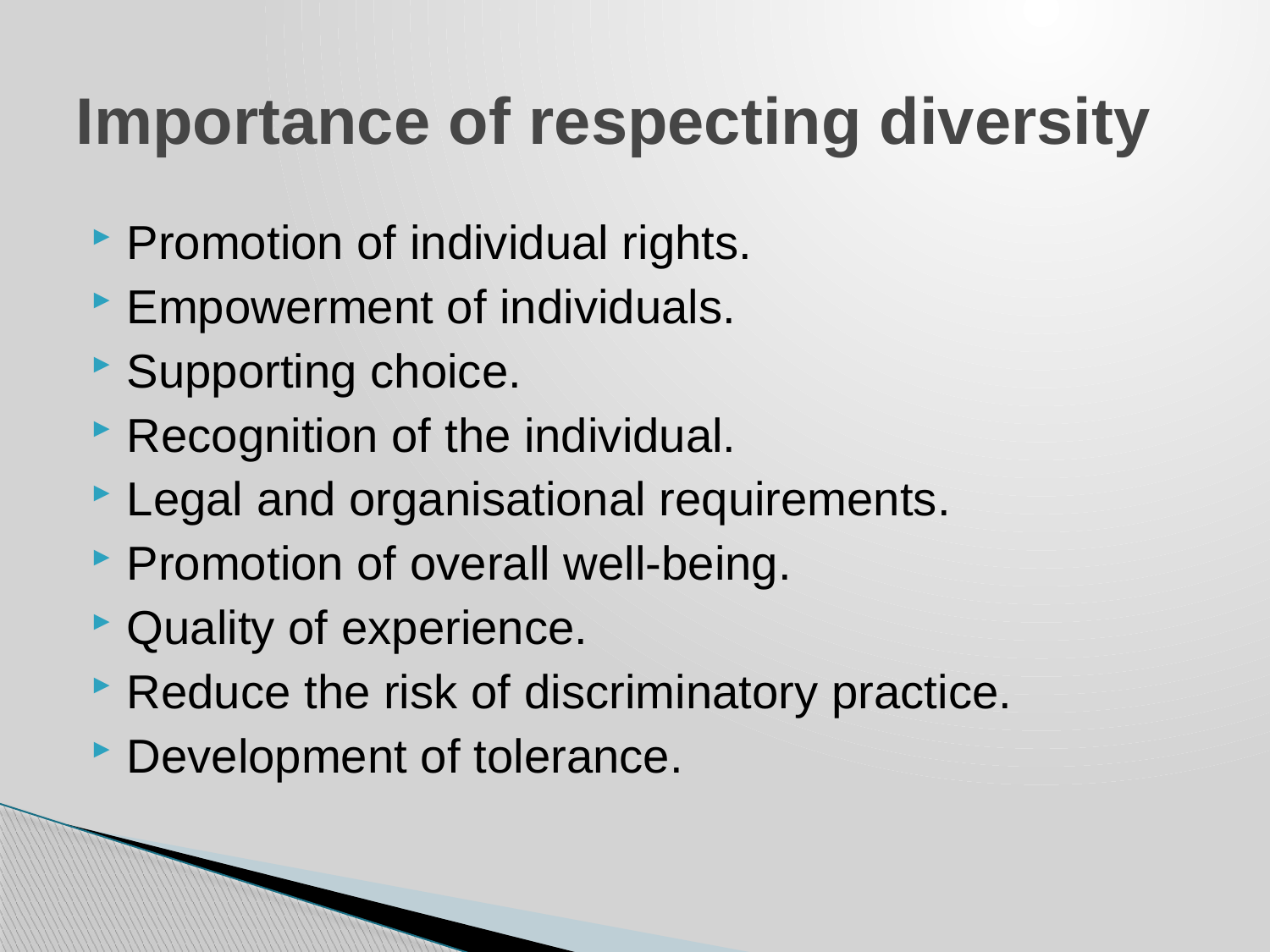

# Importance of respecting diversity
Promotion of individual rights.
Empowerment of individuals.
Supporting choice.
Recognition of the individual.
Legal and organisational requirements.
Promotion of overall well-being.
Quality of experience.
Reduce the risk of discriminatory practice.
Development of tolerance.